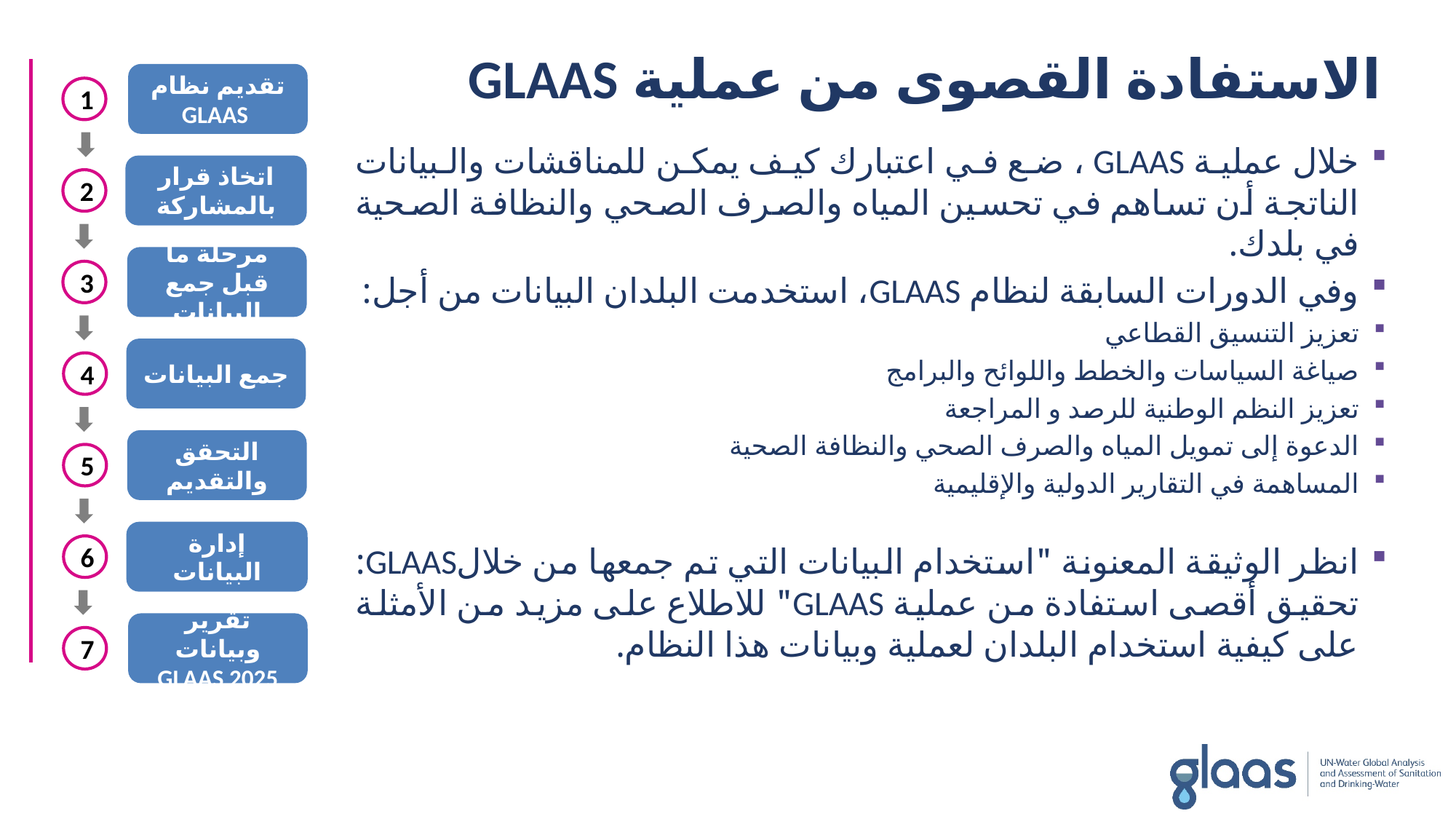

الاستفادة القصوى من عملية GLAAS
تقديم نظام GLAAS
اتخاذ قرار بالمشاركة
مرحلة ما قبل جمع البيانات
جمع البيانات
التحقق والتقديم
إدارة البيانات
تقرير وبيانات GLAAS 2025
1
2
3
4
5
6
7

خلال عملية GLAAS ، ضع في اعتبارك كيف يمكن للمناقشات والبيانات الناتجة أن تساهم في تحسين المياه والصرف الصحي والنظافة الصحية في بلدك.
وفي الدورات السابقة لنظام GLAAS، استخدمت البلدان البيانات من أجل:
تعزيز التنسيق القطاعي
صياغة السياسات والخطط واللوائح والبرامج
تعزيز النظم الوطنية للرصد و المراجعة
الدعوة إلى تمويل المياه والصرف الصحي والنظافة الصحية
المساهمة في التقارير الدولية والإقليمية

انظر الوثيقة المعنونة "استخدام البيانات التي تم جمعها من خلالGLAAS: تحقيق أقصى استفادة من عملية GLAAS" للاطلاع على مزيد من الأمثلة على كيفية استخدام البلدان لعملية وبيانات هذا النظام.